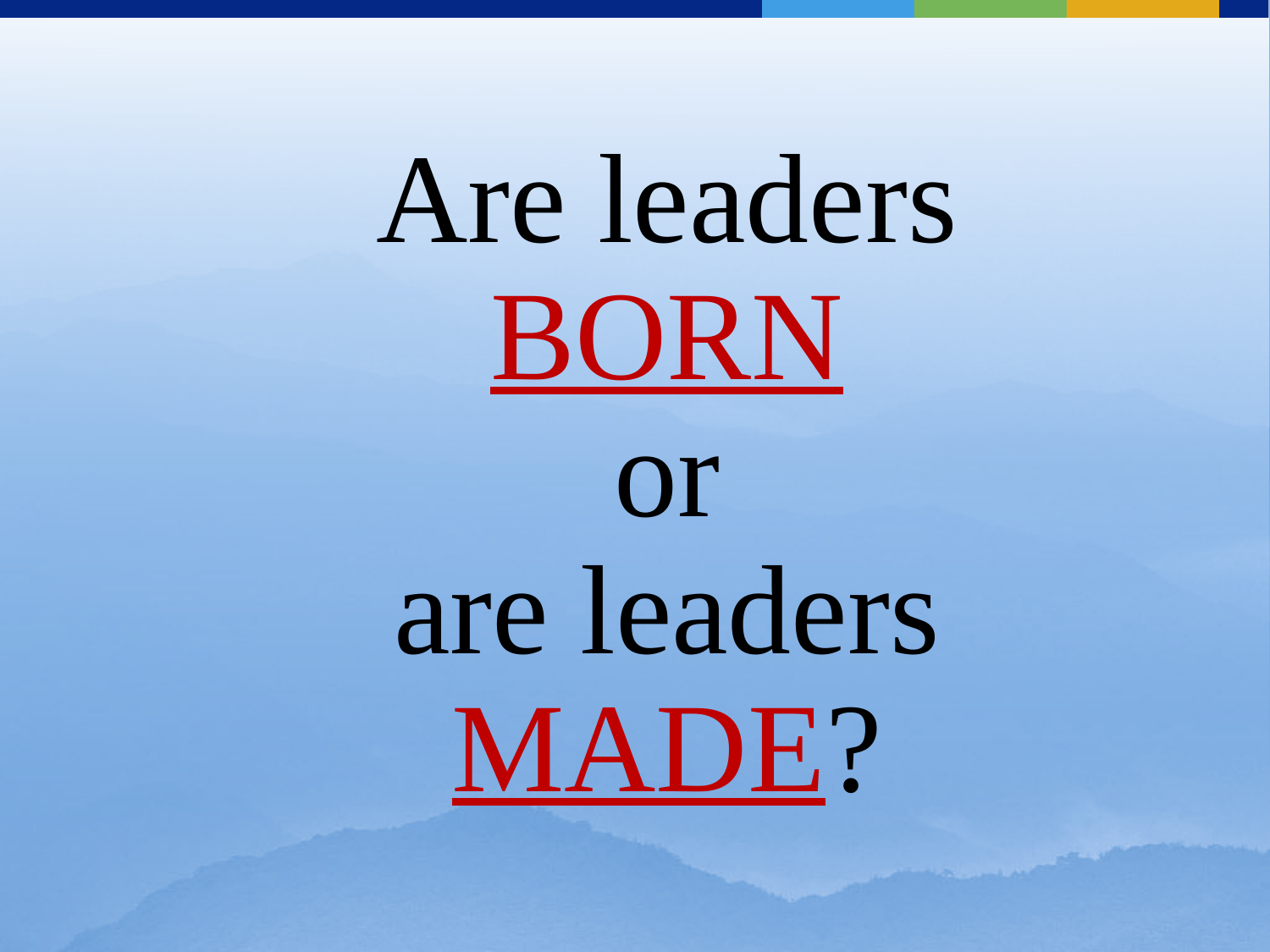

Are leaders BORN
 or
are leaders MADE?